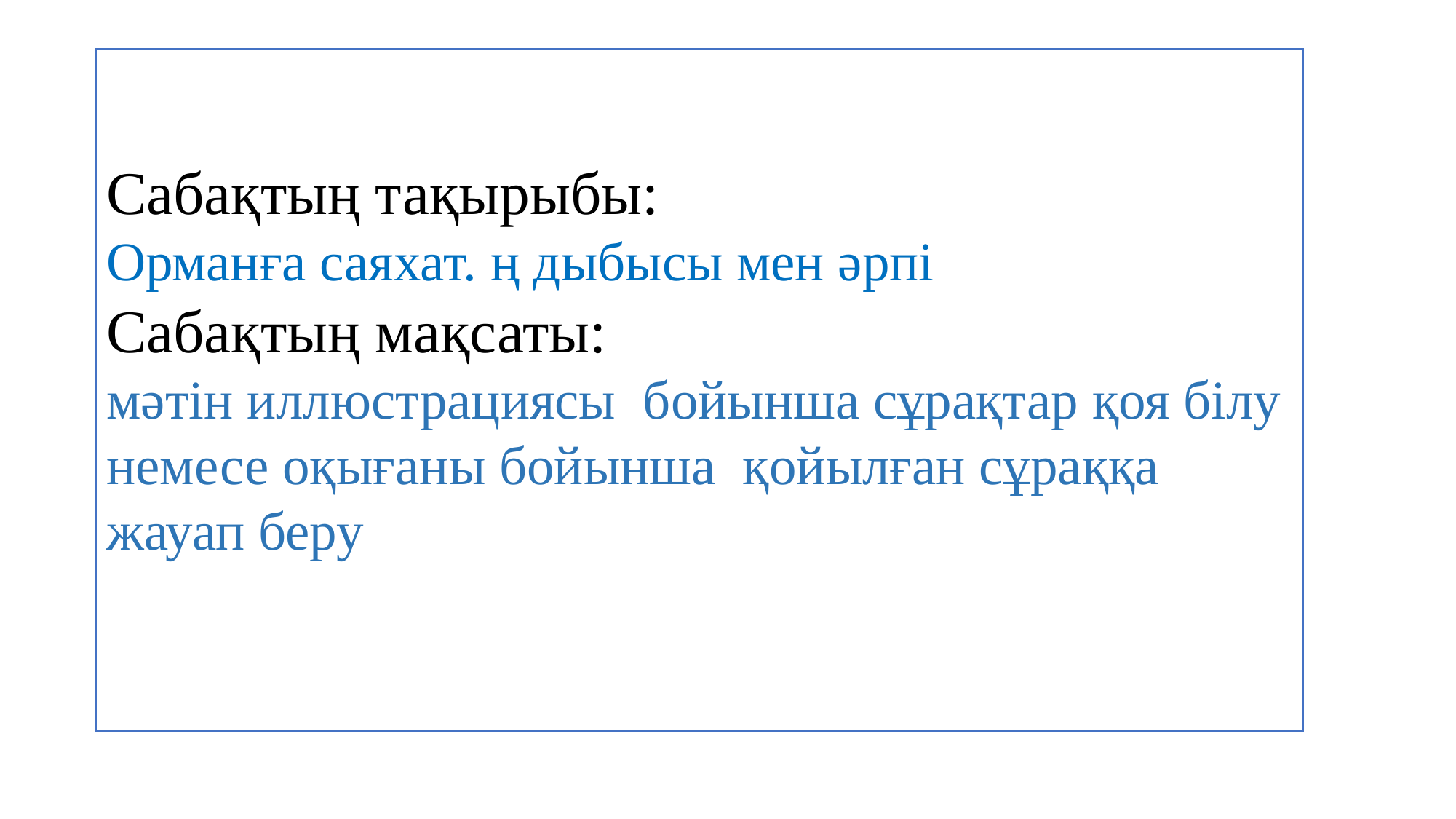

Сабақтың тақырыбы:
Орманға саяхат. ң дыбысы мен әрпі
Сабақтың мақсаты:
мәтін иллюстрациясы  бойынша сұрақтар қоя білу немесе оқығаны бойынша  қойылған сұраққа жауап беру